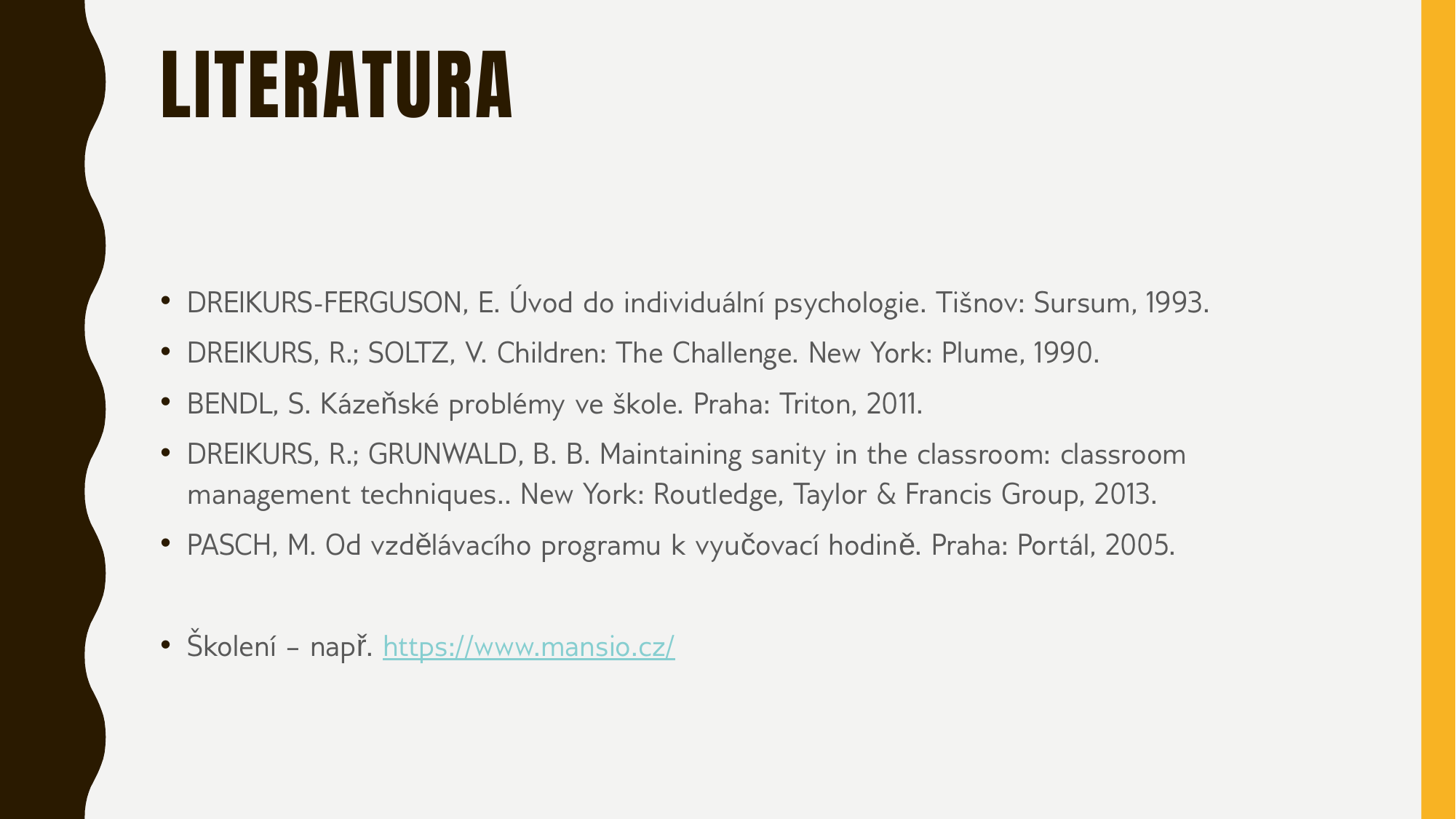

# literatura
DREIKURS-FERGUSON, E. Úvod do individuální psychologie. Tišnov: Sursum, 1993.
DREIKURS, R.; SOLTZ, V. Children: The Challenge. New York: Plume, 1990.
BENDL, S. Kázeňské problémy ve škole. Praha: Triton, 2011.
DREIKURS, R.; GRUNWALD, B. B. Maintaining sanity in the classroom: classroom management techniques.. New York: Routledge, Taylor & Francis Group, 2013.
PASCH, M. Od vzdělávacího programu k vyučovací hodině. Praha: Portál, 2005.

Školení – např. https://www.mansio.cz/